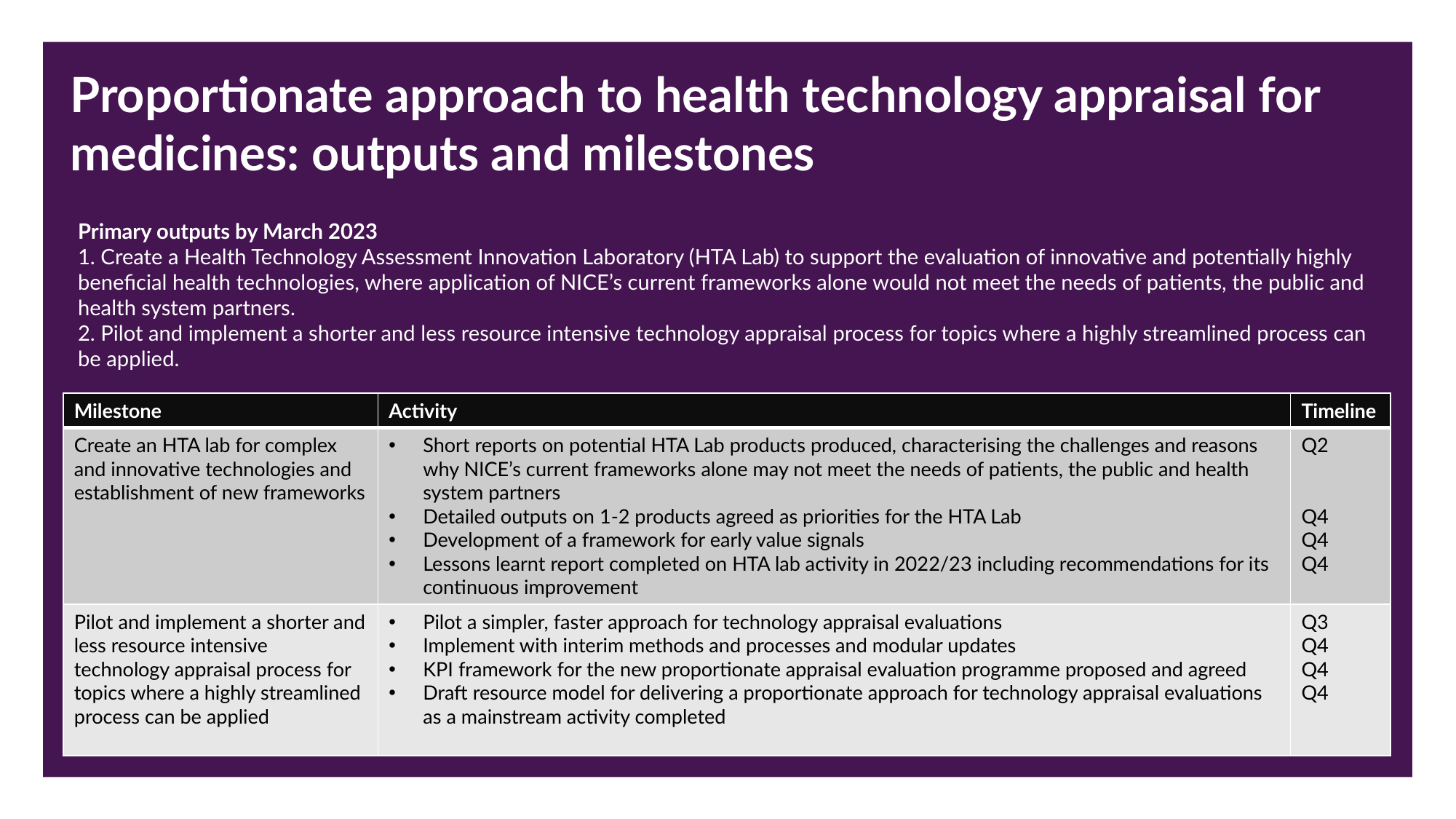

# Proportionate approach to health technology appraisal for medicines: outputs and milestones
Primary outputs by March 2023
1. Create a Health Technology Assessment Innovation Laboratory (HTA Lab) to support the evaluation of innovative and potentially highly beneficial health technologies, where application of NICE’s current frameworks alone would not meet the needs of patients, the public and health system partners.
2. Pilot and implement a shorter and less resource intensive technology appraisal process for topics where a highly streamlined process can be applied.
| Milestone | Activity | Timeline |
| --- | --- | --- |
| Create an HTA lab for complex and innovative technologies and establishment of new frameworks | Short reports on potential HTA Lab products produced, characterising the challenges and reasons why NICE’s current frameworks alone may not meet the needs of patients, the public and health system partners Detailed outputs on 1-2 products agreed as priorities for the HTA Lab Development of a framework for early value signals Lessons learnt report completed on HTA lab activity in 2022/23 including recommendations for its continuous improvement | Q2 Q4 Q4 Q4 |
| Pilot and implement a shorter and less resource intensive technology appraisal process for topics where a highly streamlined process can be applied | Pilot a simpler, faster approach for technology appraisal evaluations Implement with interim methods and processes and modular updates KPI framework for the new proportionate appraisal evaluation programme proposed and agreed Draft resource model for delivering a proportionate approach for technology appraisal evaluations as a mainstream activity completed | Q3 Q4 Q4 Q4 |